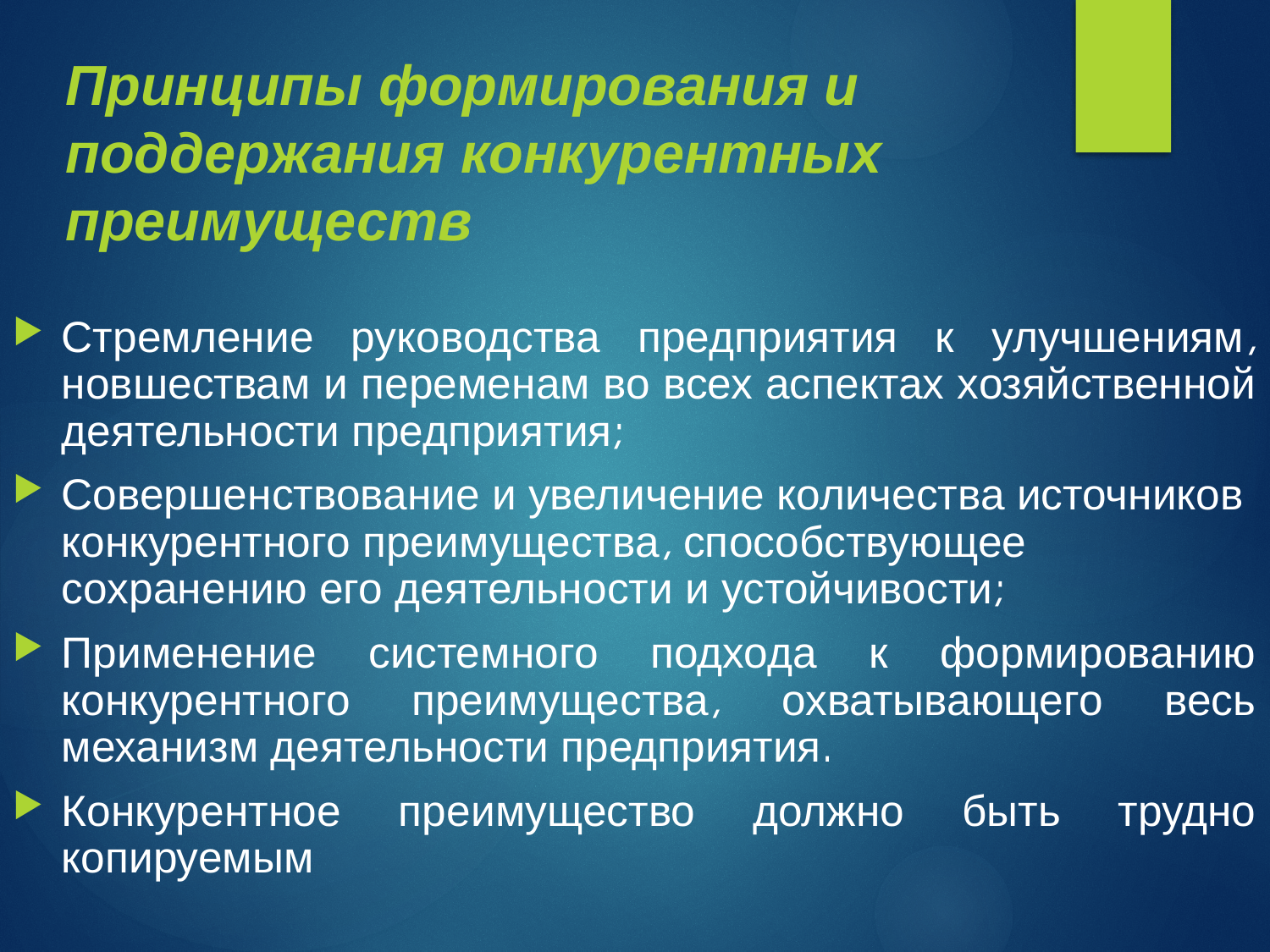

# Принципы формирования и поддержания конкурентных преимуществ
Стремление руководства предприятия к улучшениям, новшествам и переменам во всех аспектах хозяйственной деятельности предприятия;
Совершенствование и увеличение количества источников конкурентного преимущества, способствующее сохранению его деятельности и устойчивости;
Применение системного подхода к формированию конкурентного преимущества, охватывающего весь механизм деятельности предприятия.
Конкурентное преимущество должно быть трудно копируемым